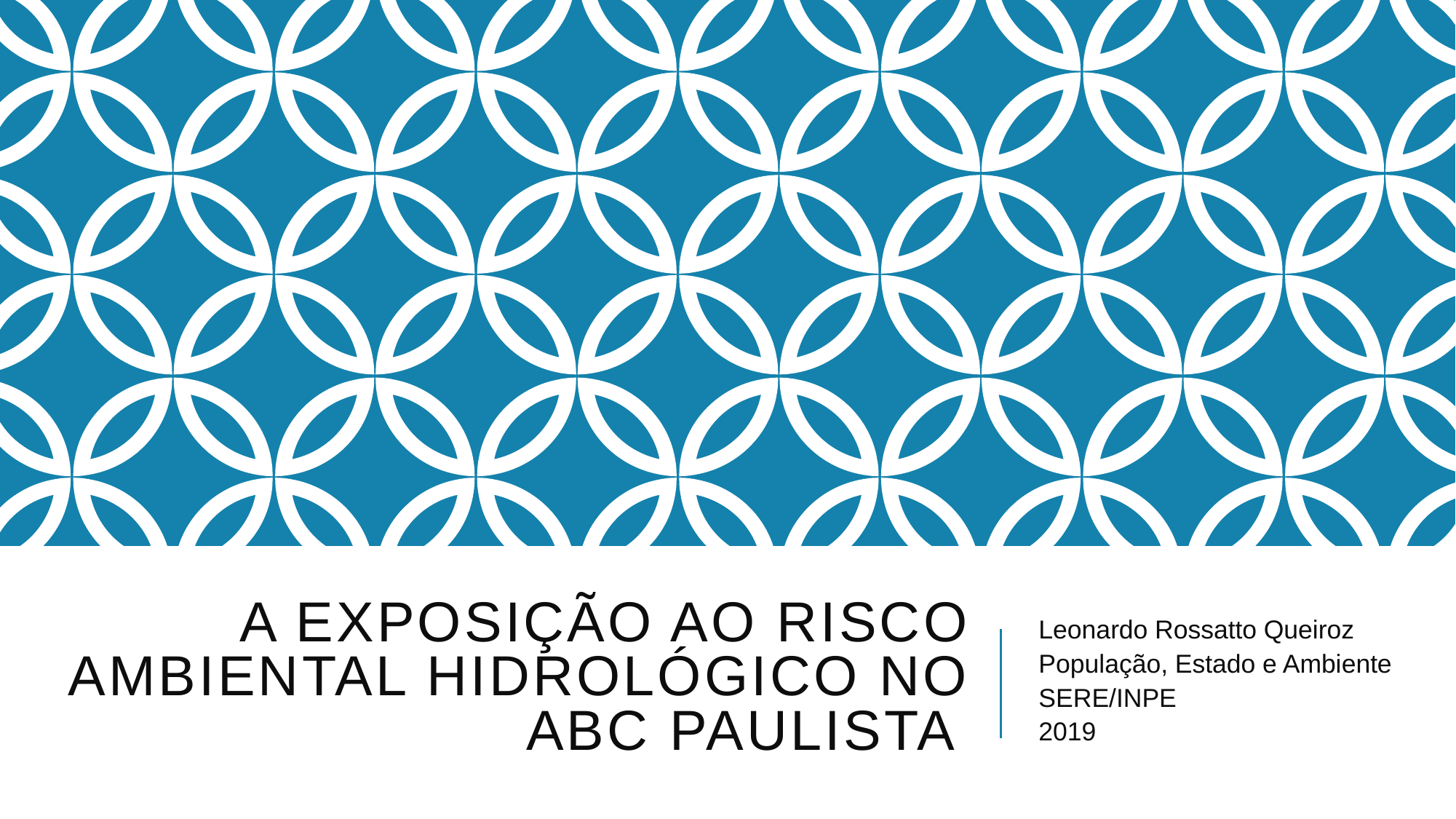

# A EXPOSIÇÃO AO RISCO AMBIENTAL HIDROLÓGICO NO ABC PAULISTA
Leonardo Rossatto Queiroz
População, Estado e Ambiente
SERE/INPE
2019